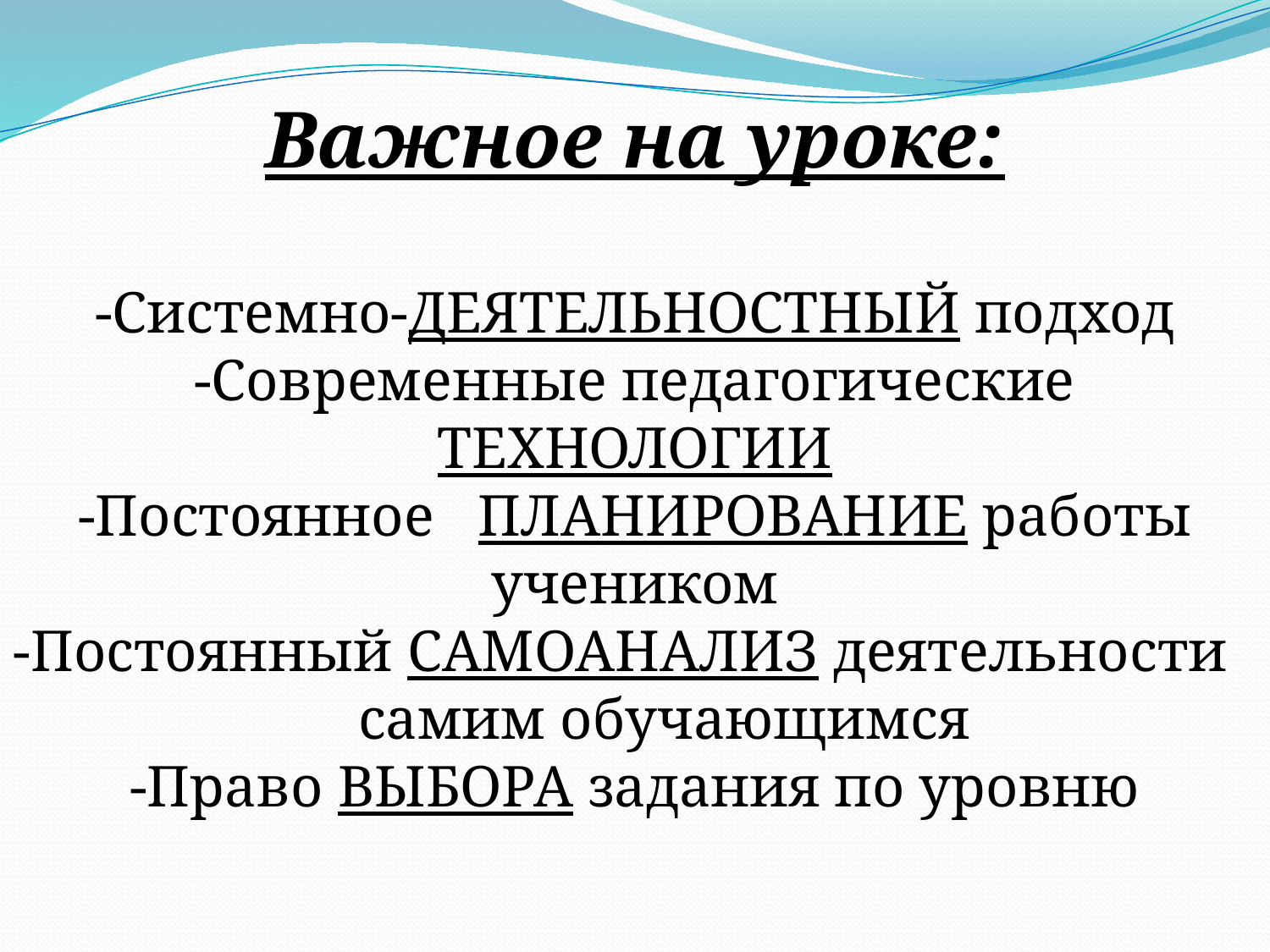

Важное на уроке:

-Системно-ДЕЯТЕЛЬНОСТНЫЙ подход
-Современные педагогические ТЕХНОЛОГИИ
-Постоянное   ПЛАНИРОВАНИЕ работы учеником
-Постоянный САМОАНАЛИЗ деятельности       самим обучающимся
-Право ВЫБОРА задания по уровню